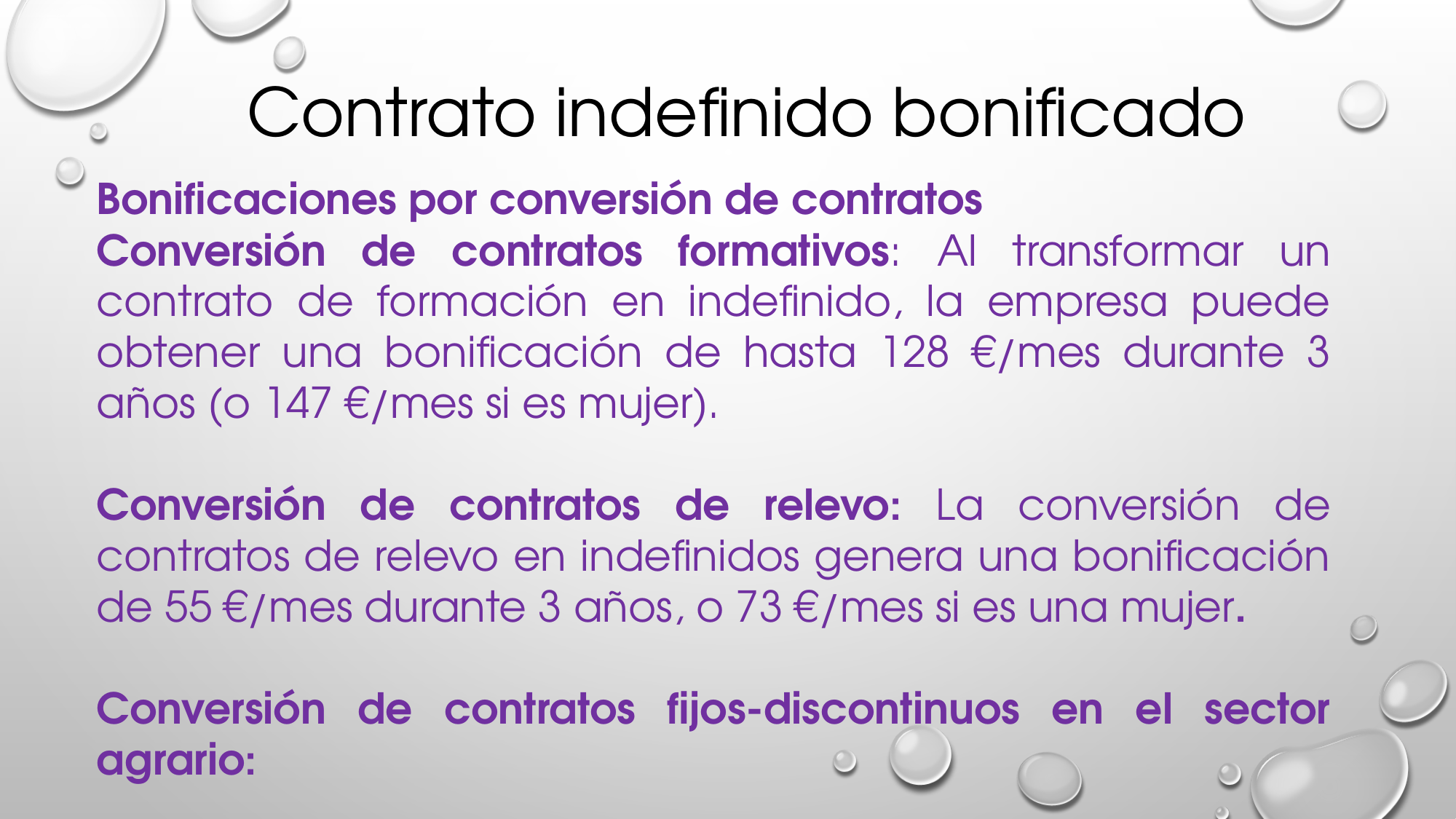

Contrato indefinido bonificado
Bonificaciones por conversión de contratos
Conversión de contratos formativos: Al transformar un contrato de formación en indefinido, la empresa puede obtener una bonificación de hasta 128 €/mes durante 3 años (o 147 €/mes si es mujer).

Conversión de contratos de relevo: La conversión de contratos de relevo en indefinidos genera una bonificación de 55 €/mes durante 3 años, o 73 €/mes si es una mujer.

Conversión de contratos fijos-discontinuos en el sector agrario: